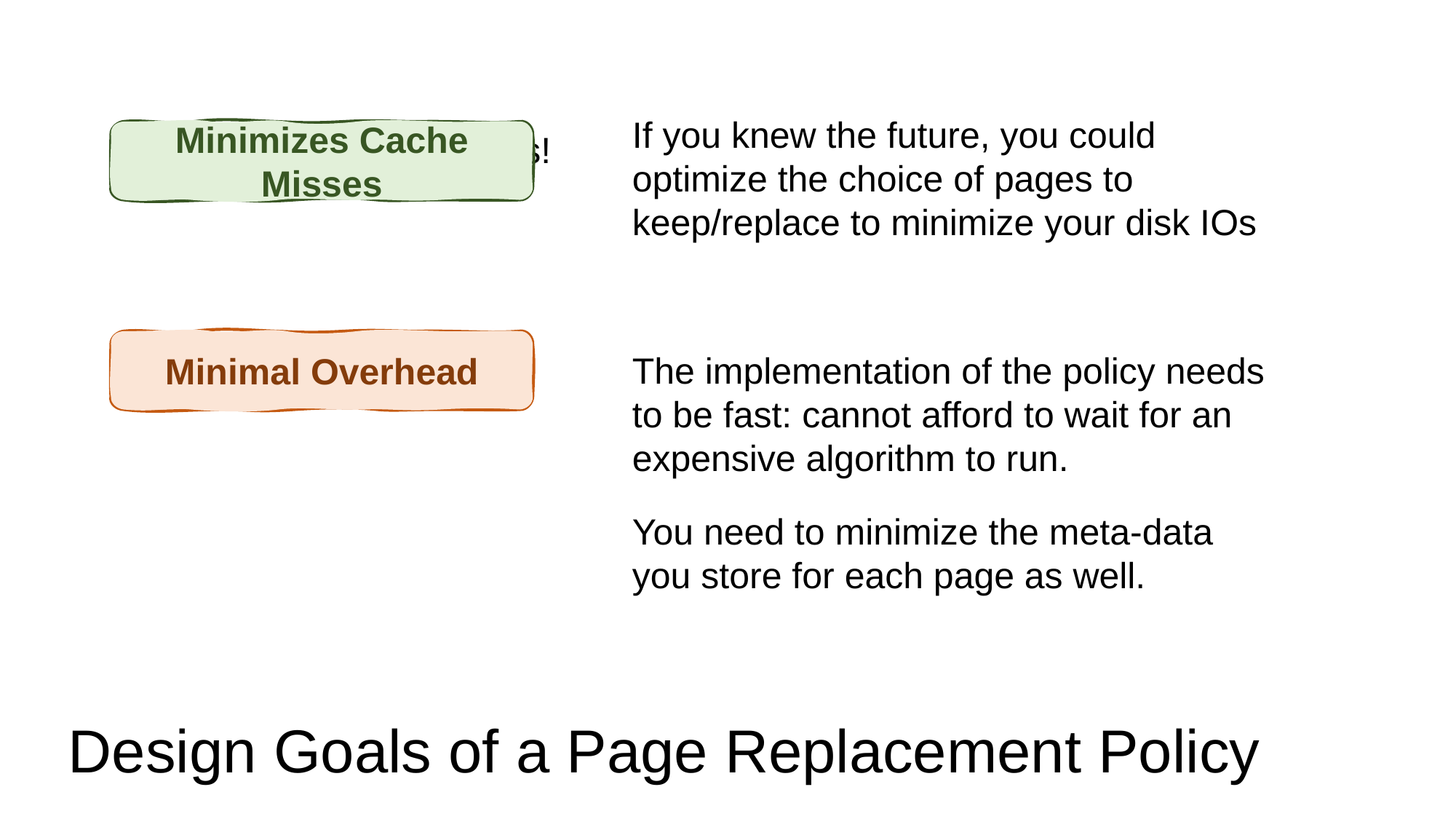

If you knew the future, you could optimize the choice of pages to keep/replace to minimize your disk IOs

The implementation of the policy needs to be fast: cannot afford to wait for an expensive algorithm to run.
You need to minimize the meta-data you store for each page as well.
Minimizes Cache Misses
Minimizes cache misses!

Minimal overhead
Minimal Overhead
Design Goals of a Page Replacement Policy